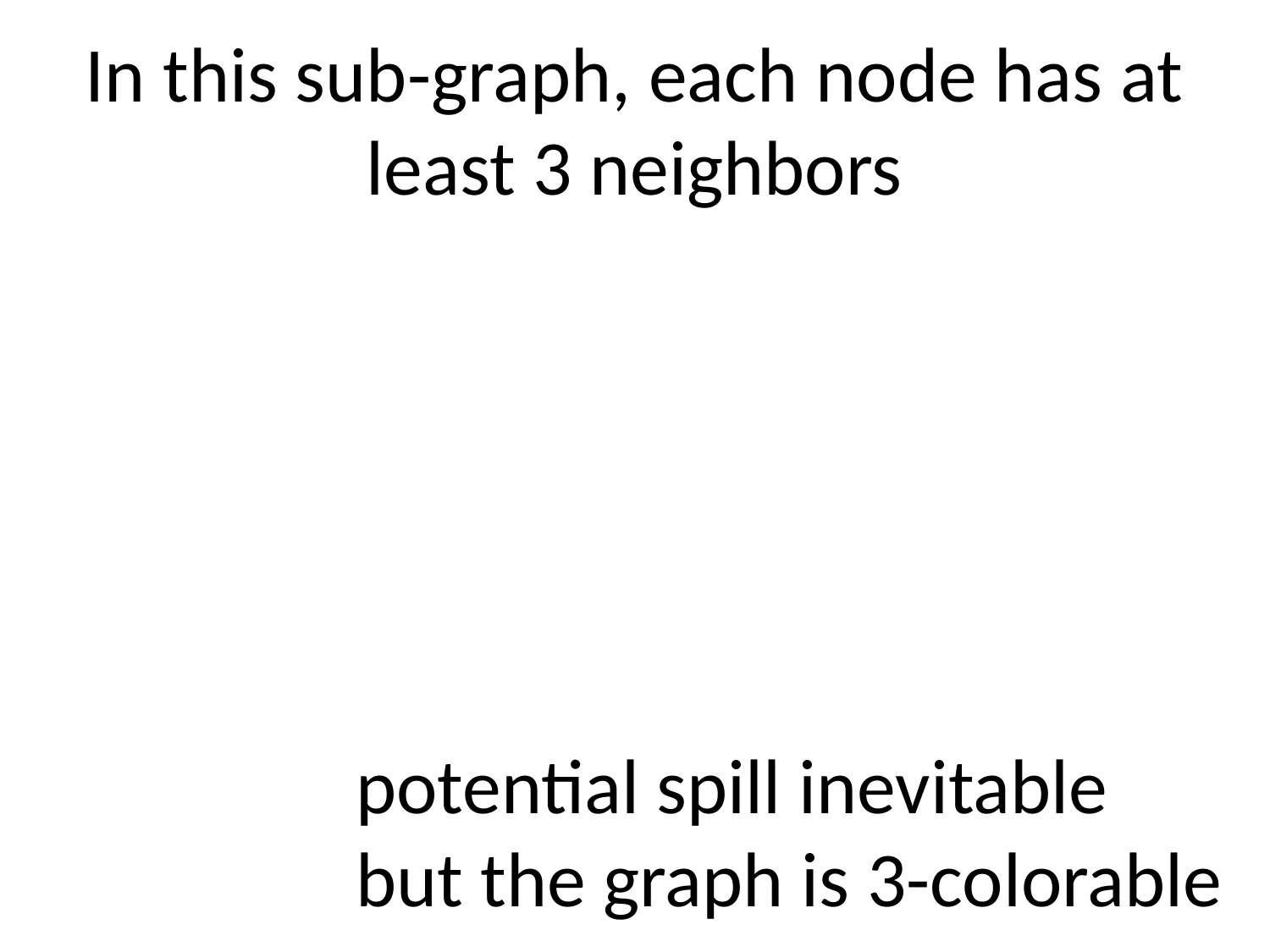

# In this sub-graph, each node has at least 3 neighbors
potential spill inevitable
but the graph is 3-colorable